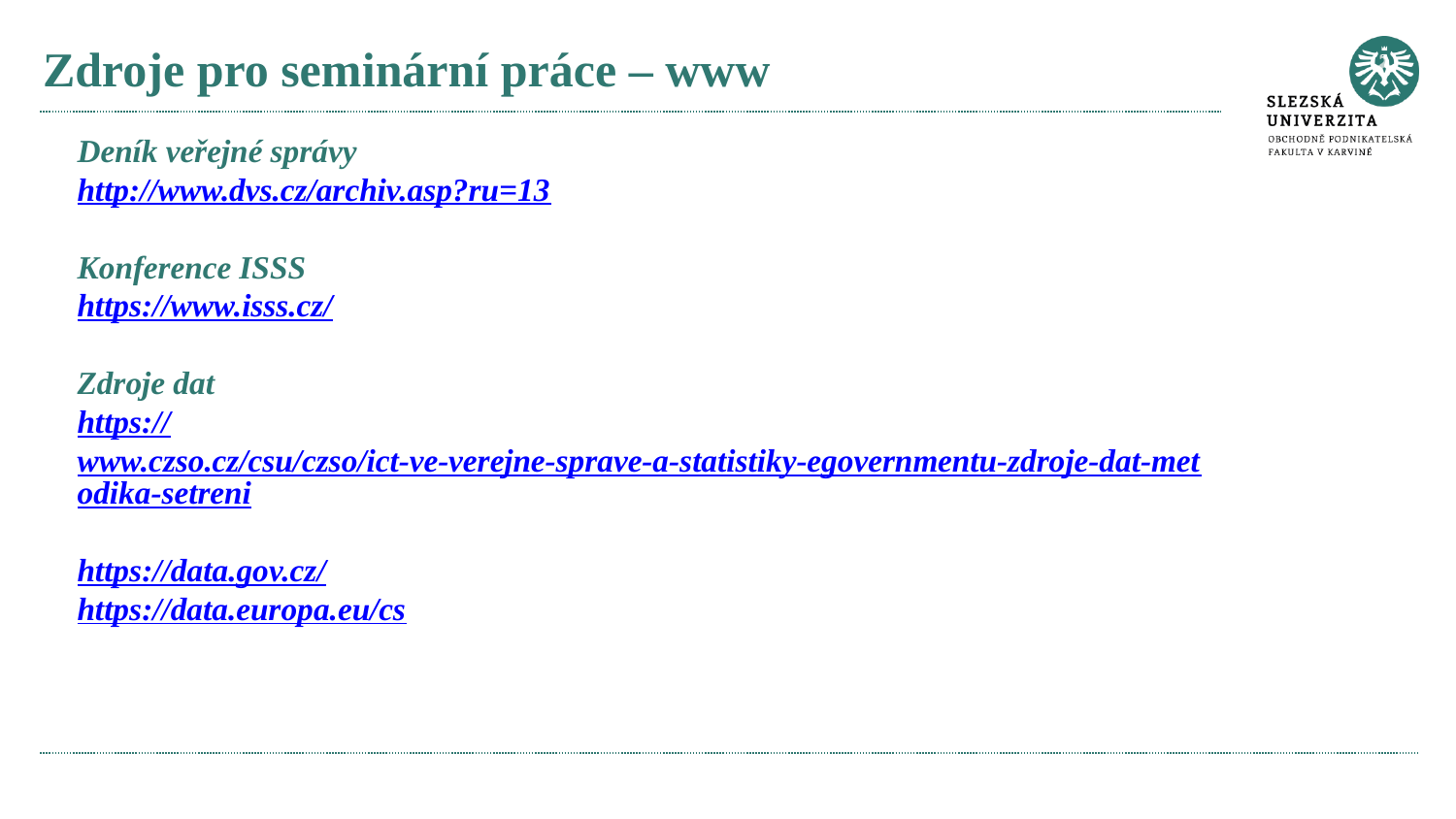

# Zdroje pro seminární práce – www
Deník veřejné správy
http://www.dvs.cz/archiv.asp?ru=13

Konference ISSS
https://www.isss.cz/

Zdroje dat
https://www.czso.cz/csu/czso/ict-ve-verejne-sprave-a-statistiky-egovernmentu-zdroje-dat-metodika-setreni

https://data.gov.cz/
https://data.europa.eu/cs